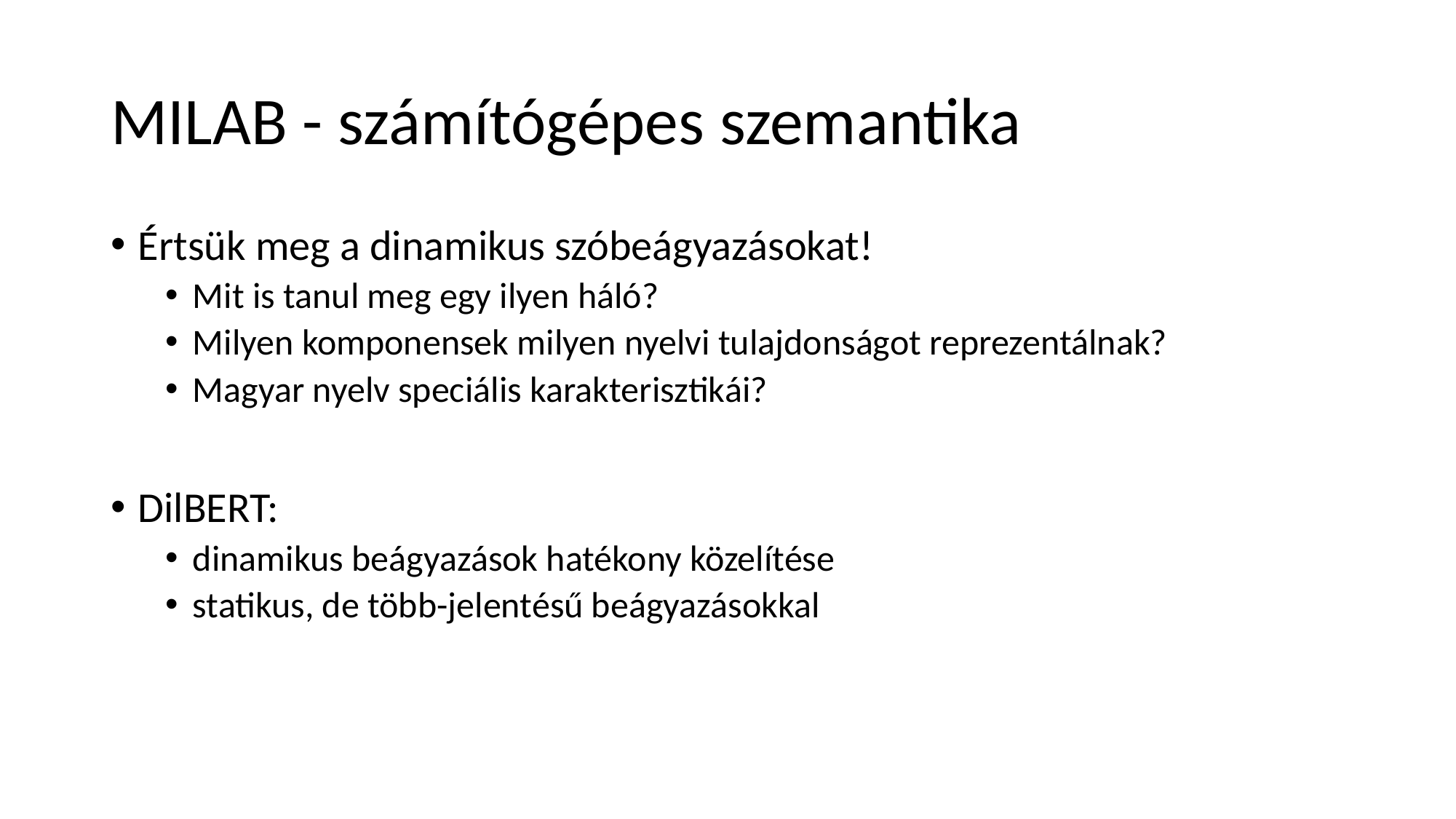

# MILAB - számítógépes szemantika
Értsük meg a dinamikus szóbeágyazásokat!
Mit is tanul meg egy ilyen háló?
Milyen komponensek milyen nyelvi tulajdonságot reprezentálnak?
Magyar nyelv speciális karakterisztikái?

DilBERT:
dinamikus beágyazások hatékony közelítése
statikus, de több-jelentésű beágyazásokkal